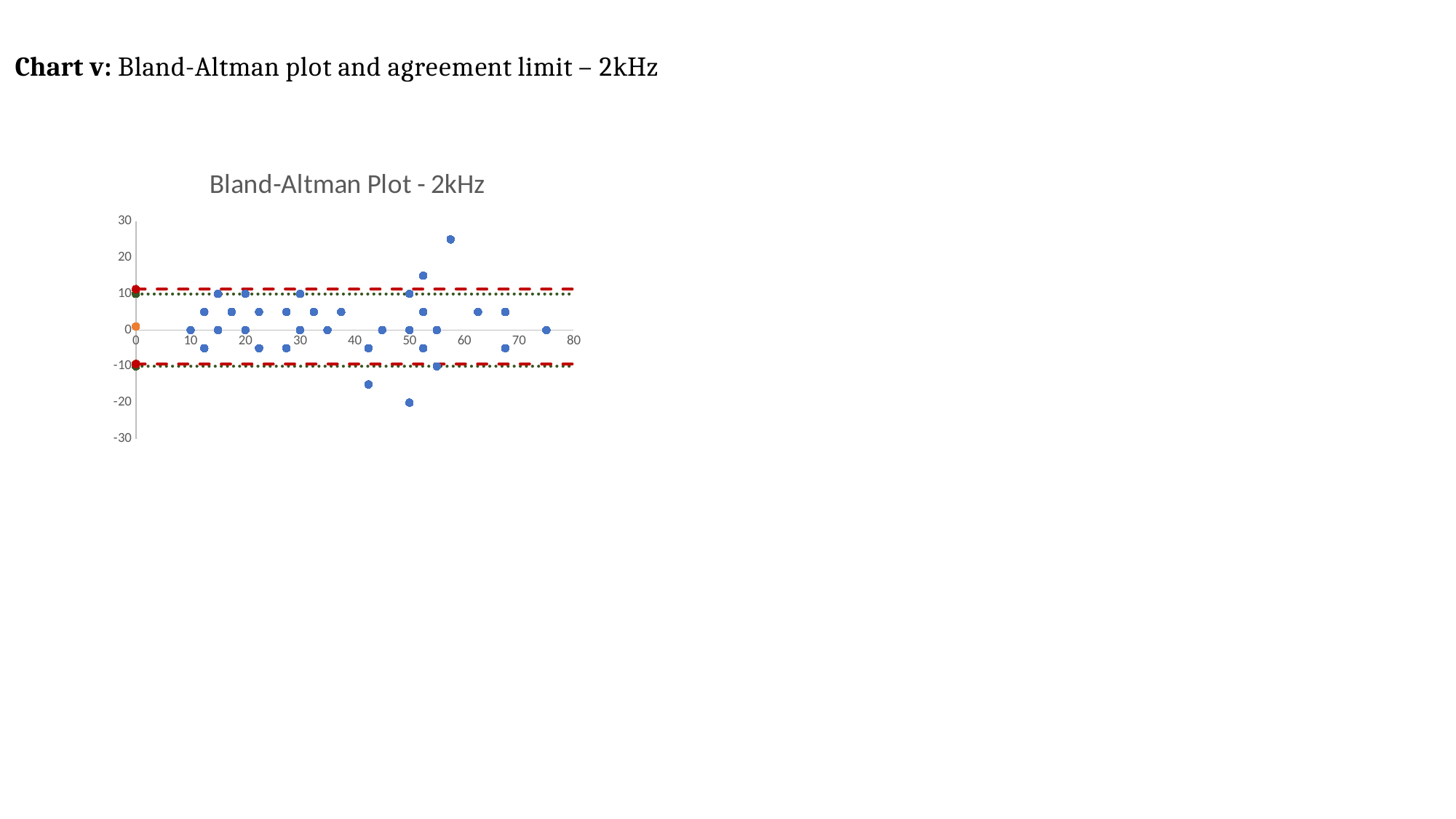

Chart v: Bland-Altman plot and agreement limit – 2kHz

### Chart: Bland-Altman Plot - 2kHz

| Category |  |  |  |  |  |  |
|---|---|---|---|---|---|---|